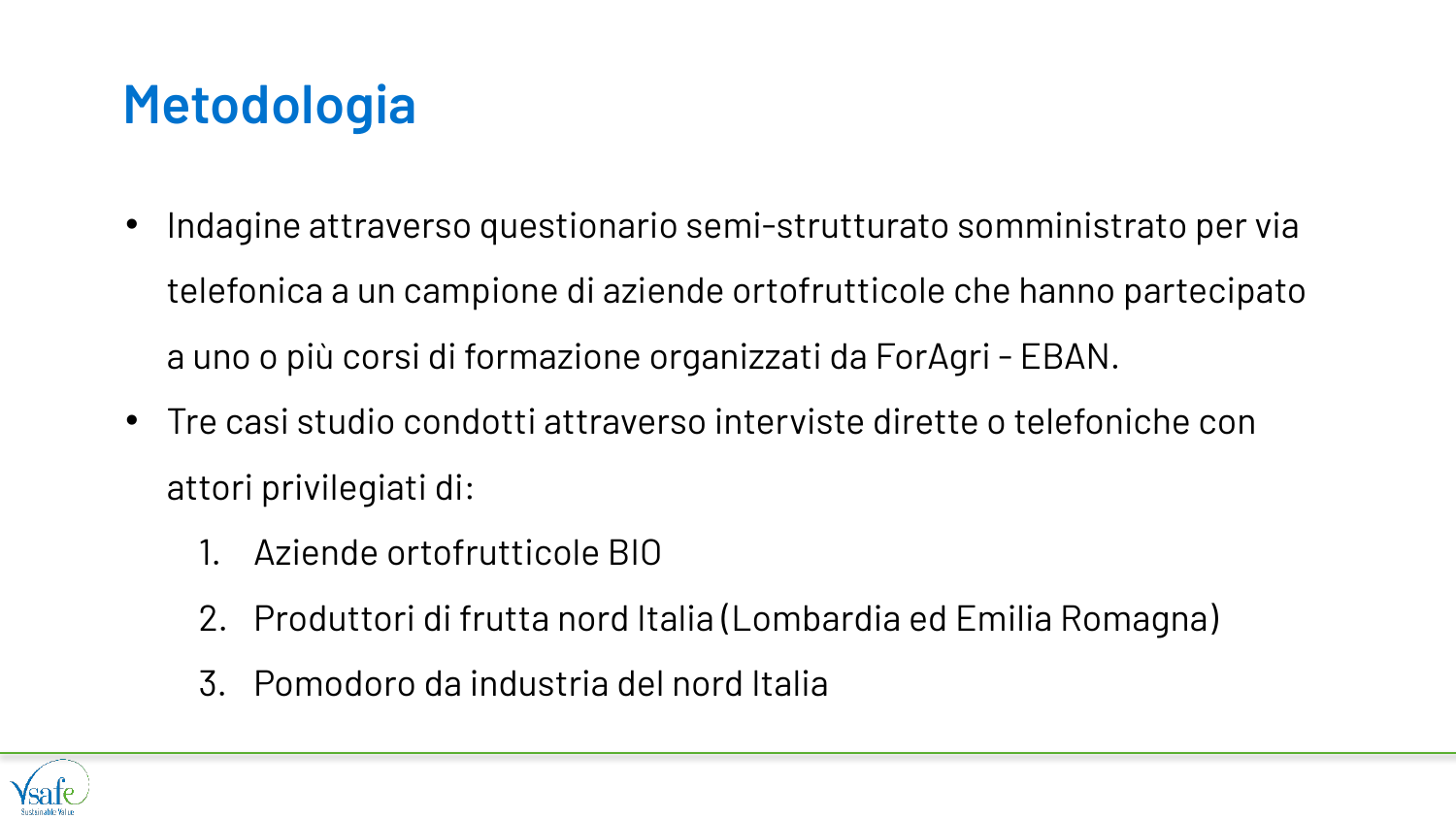

# Metodologia
Indagine attraverso questionario semi-strutturato somministrato per via telefonica a un campione di aziende ortofrutticole che hanno partecipato a uno o più corsi di formazione organizzati da ForAgri - EBAN.
Tre casi studio condotti attraverso interviste dirette o telefoniche con attori privilegiati di:
Aziende ortofrutticole BIO
Produttori di frutta nord Italia (Lombardia ed Emilia Romagna)
Pomodoro da industria del nord Italia